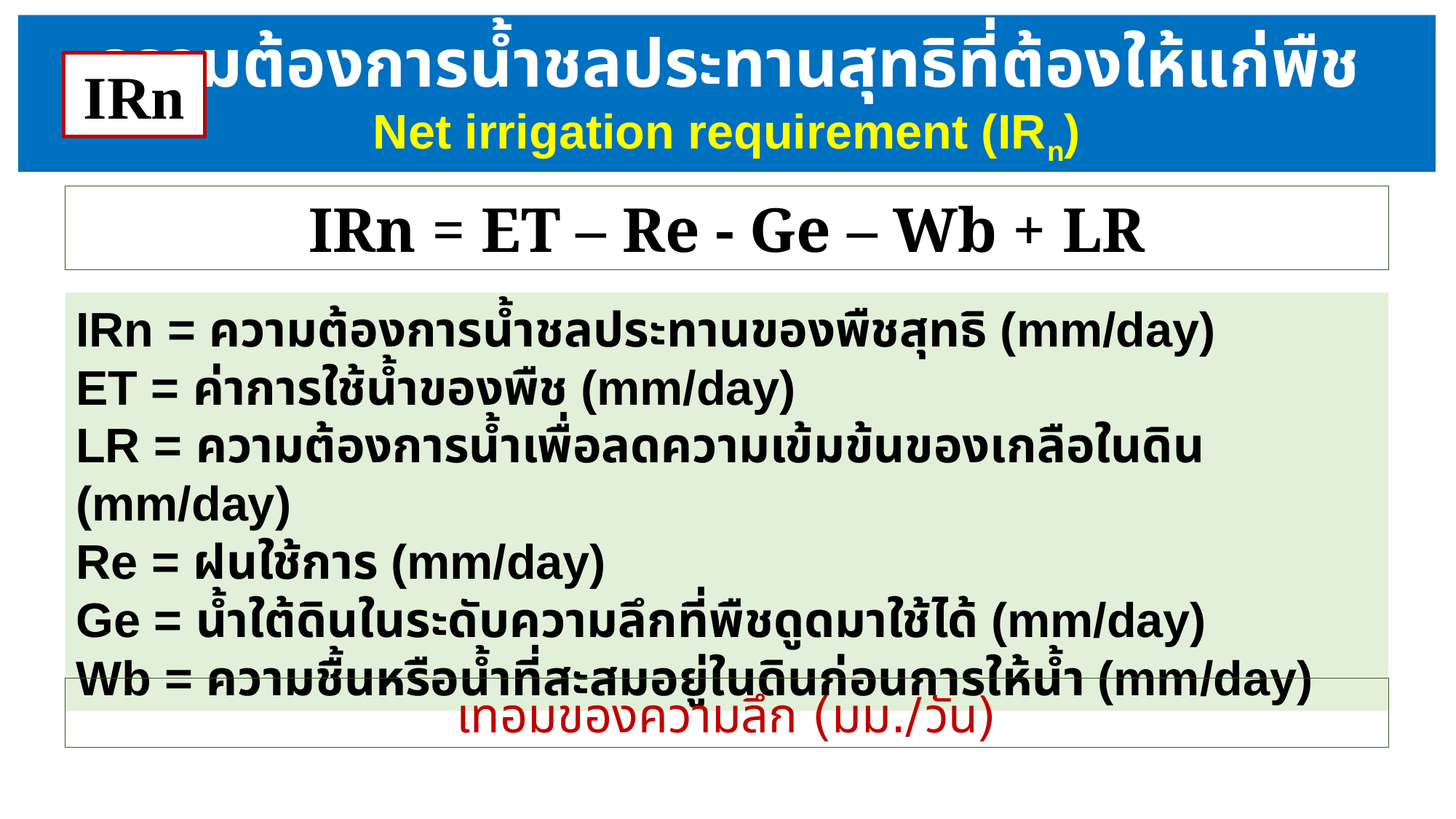

ความต้องการน้ำชลประทานสุทธิที่ต้องให้แก่พืช
Net irrigation requirement (IRn)
IRn
IRn = ET – Re - Ge – Wb + LR
IRn = ความต้องการน้ำชลประทานของพืชสุทธิ (mm/day)
ET = ค่าการใช้น้ำของพืช (mm/day)
LR = ความต้องการน้ำเพื่อลดความเข้มข้นของเกลือในดิน (mm/day)
Re = ฝนใช้การ (mm/day)
Ge = น้ำใต้ดินในระดับความลึกที่พืชดูดมาใช้ได้ (mm/day)
Wb = ความชื้นหรือน้ำที่สะสมอยู่ในดินก่อนการให้น้ำ (mm/day)
เทอมของความลึก (มม./วัน)